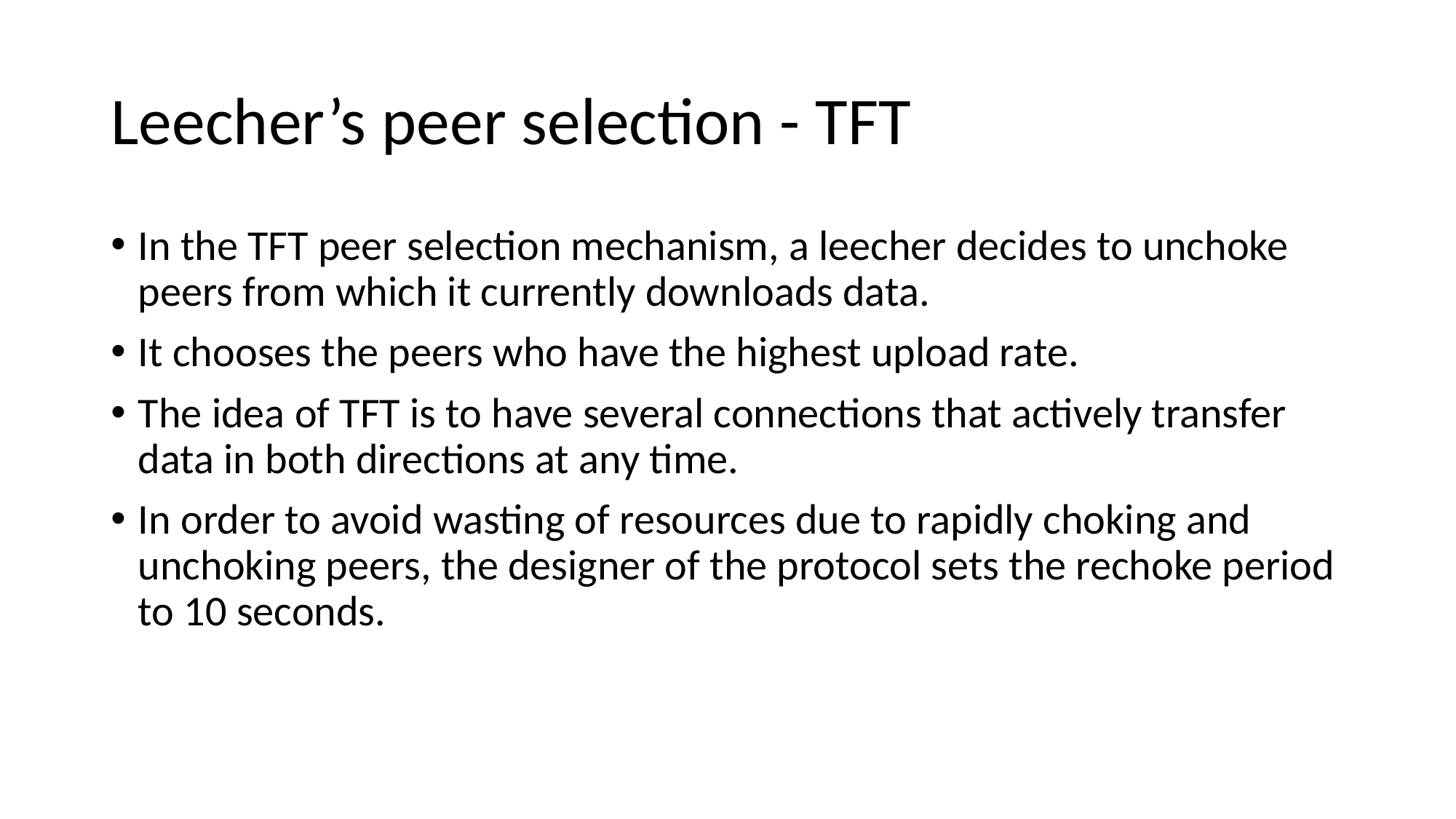

# Leecher’s peer selection - TFT
In the TFT peer selection mechanism, a leecher decides to unchoke peers from which it currently downloads data.
It chooses the peers who have the highest upload rate.
The idea of TFT is to have several connections that actively transfer data in both directions at any time.
In order to avoid wasting of resources due to rapidly choking and unchoking peers, the designer of the protocol sets the rechoke period to 10 seconds.